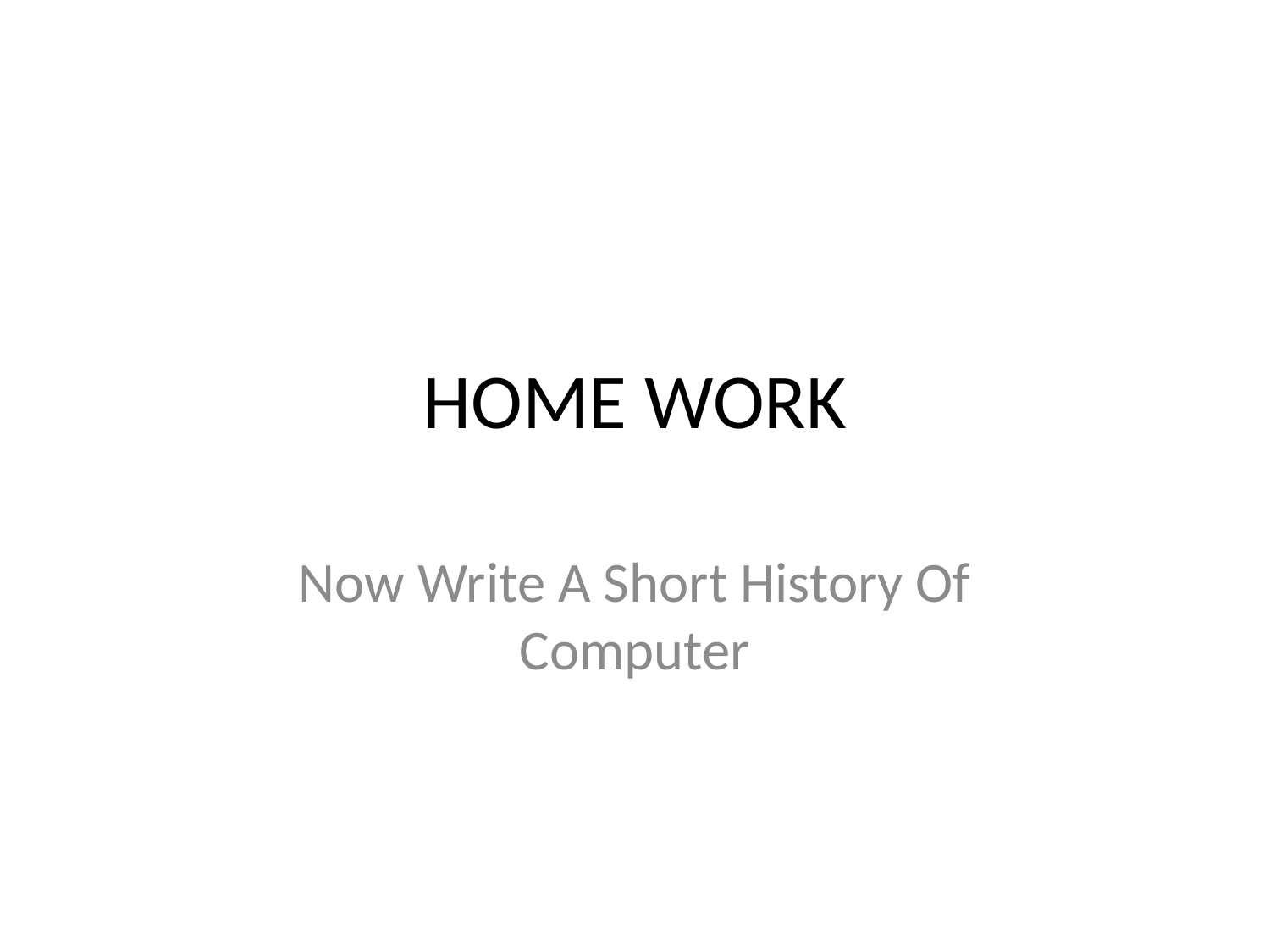

# HOME WORK
Now Write A Short History Of Computer